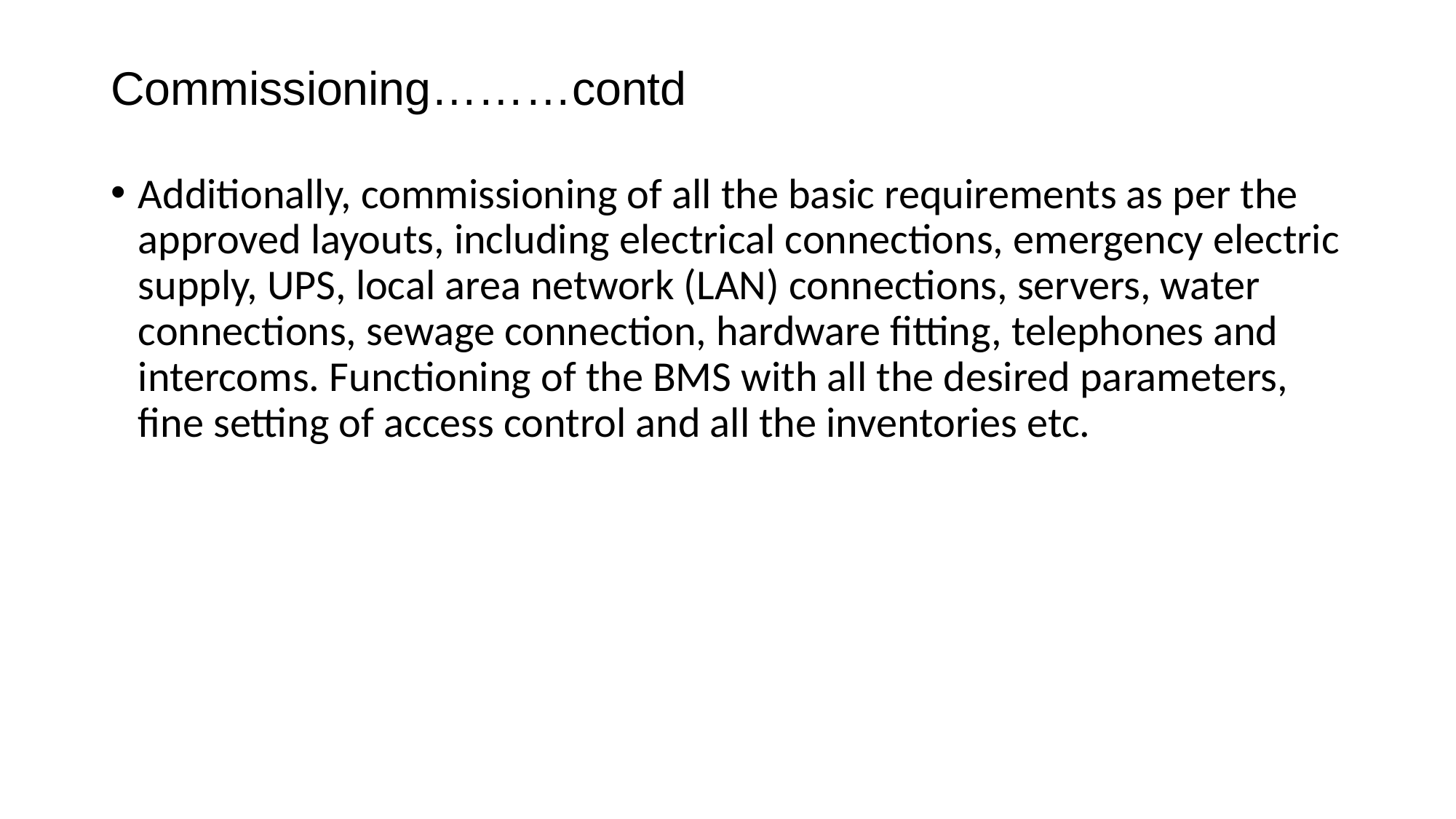

# Commissioning………contd
Additionally, commissioning of all the basic requirements as per the approved layouts, including electrical connections, emergency electric supply, UPS, local area network (LAN) connections, servers, water connections, sewage connection, hardware fitting, telephones and intercoms. Functioning of the BMS with all the desired parameters, fine setting of access control and all the inventories etc.